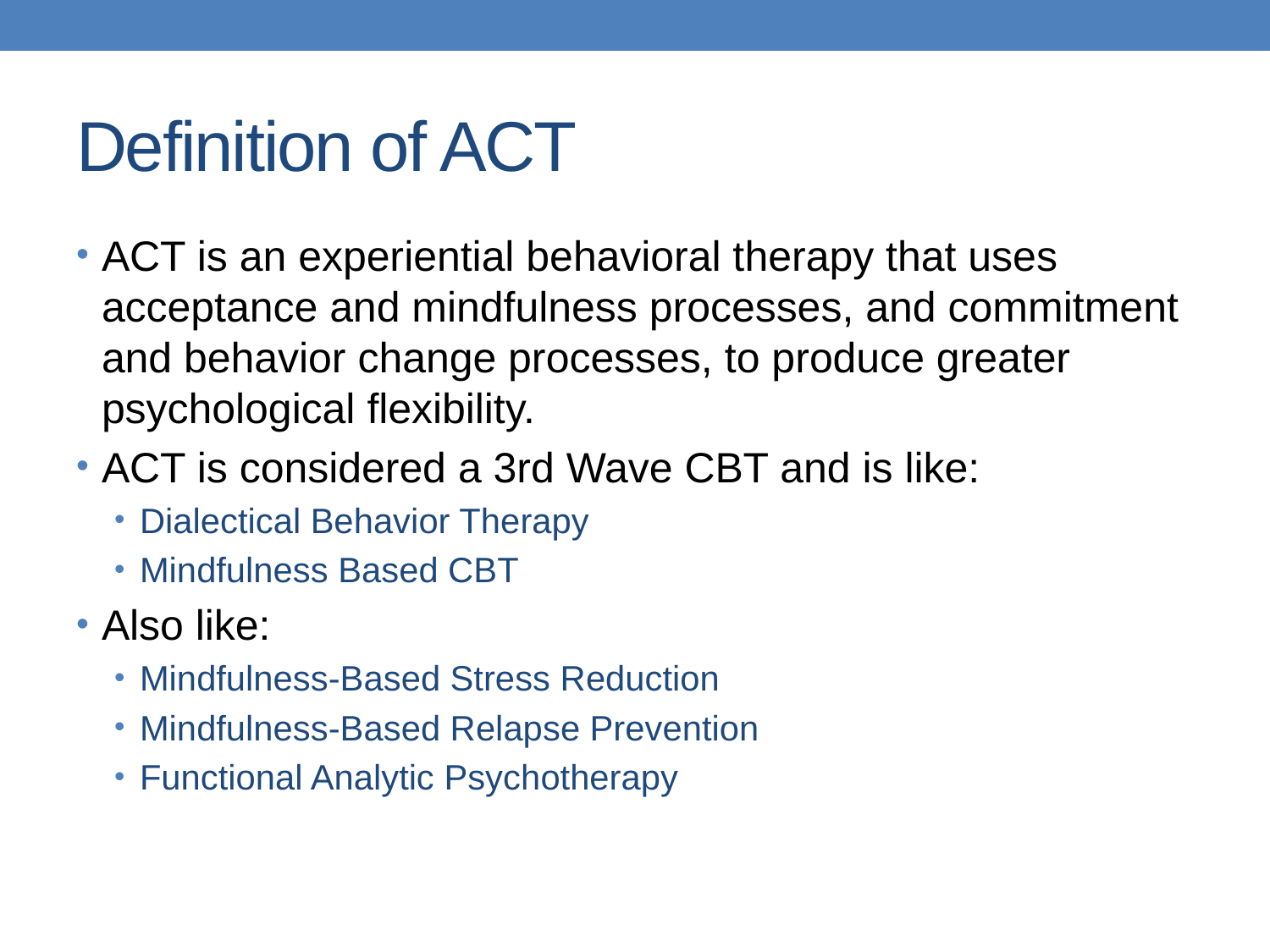

# Definition of ACT
ACT is an experiential behavioral therapy that uses acceptance and mindfulness processes, and commitment and behavior change processes, to produce greater psychological flexibility.
ACT is considered a 3rd Wave CBT and is like:
Dialectical Behavior Therapy
Mindfulness Based CBT
Also like:
Mindfulness-Based Stress Reduction
Mindfulness-Based Relapse Prevention
Functional Analytic Psychotherapy